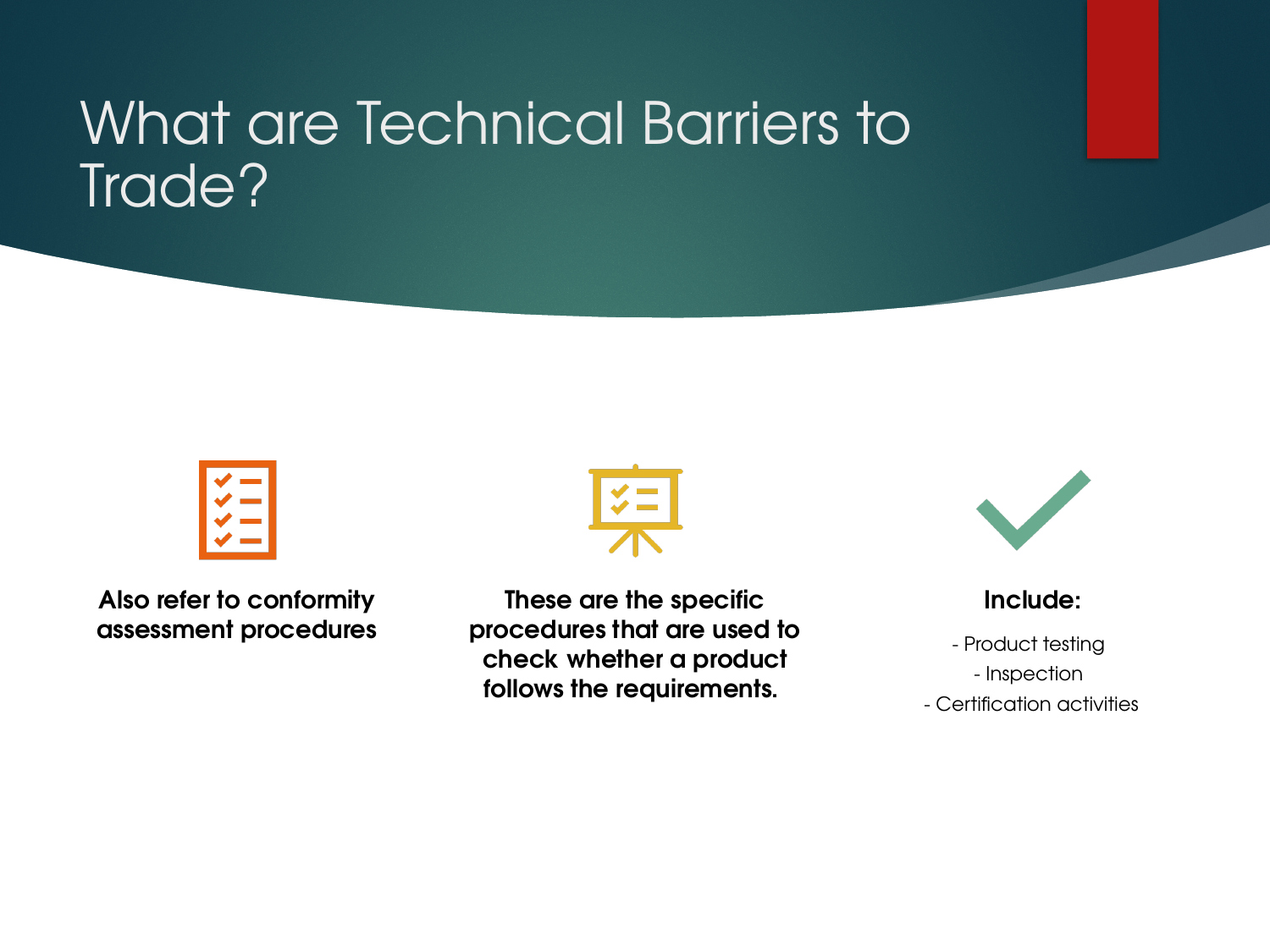

# What are Technical Barriers to Trade?

Also refer to conformity assessment procedures
These are the specific procedures that are used to check whether a product follows the requirements.
Include:
- Product testing
- Inspection
- Certification activities